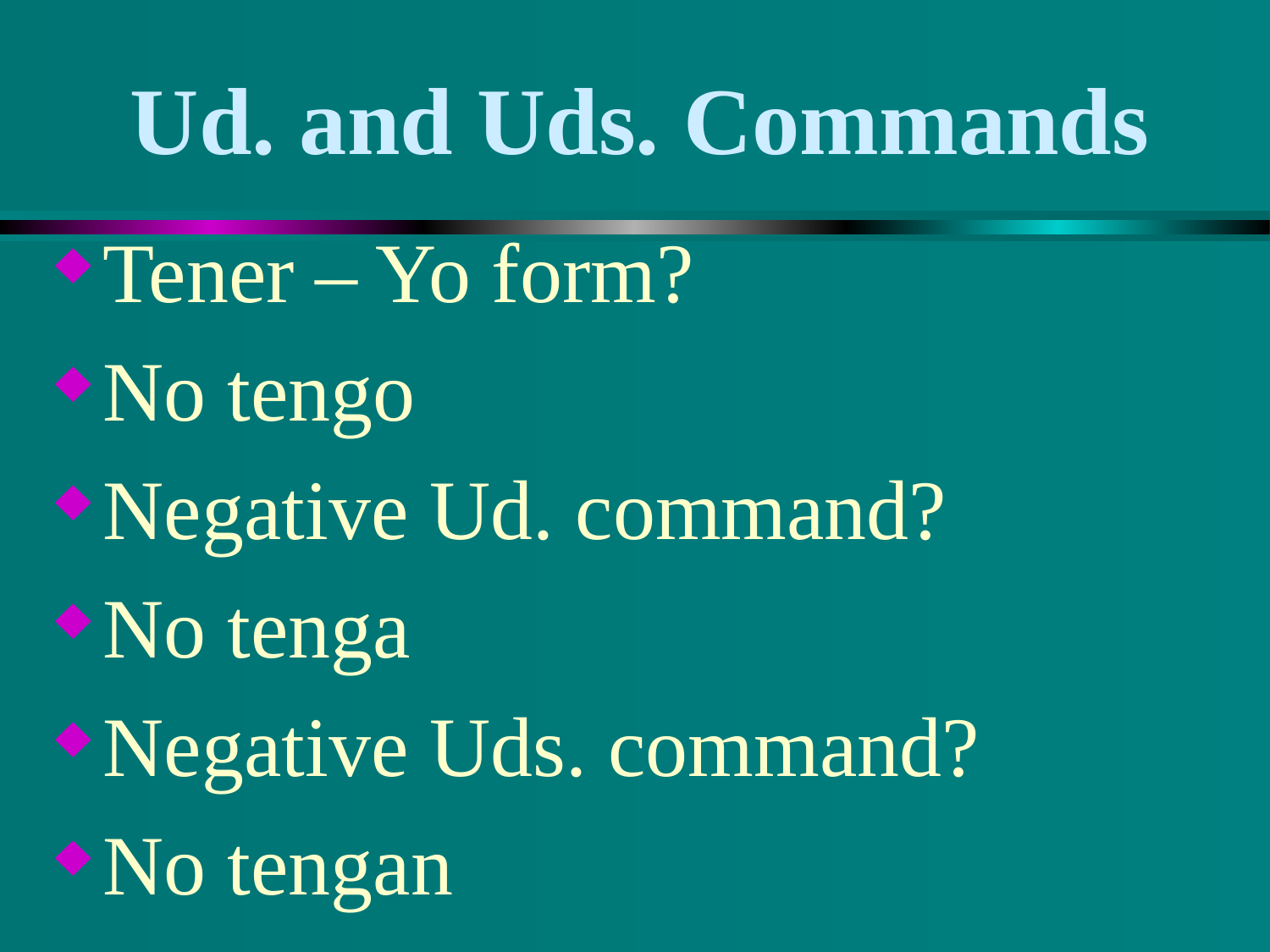

# Ud. and Uds. Commands
Tener – Yo form?
No tengo
Negative Ud. command?
No tenga
Negative Uds. command?
No tengan